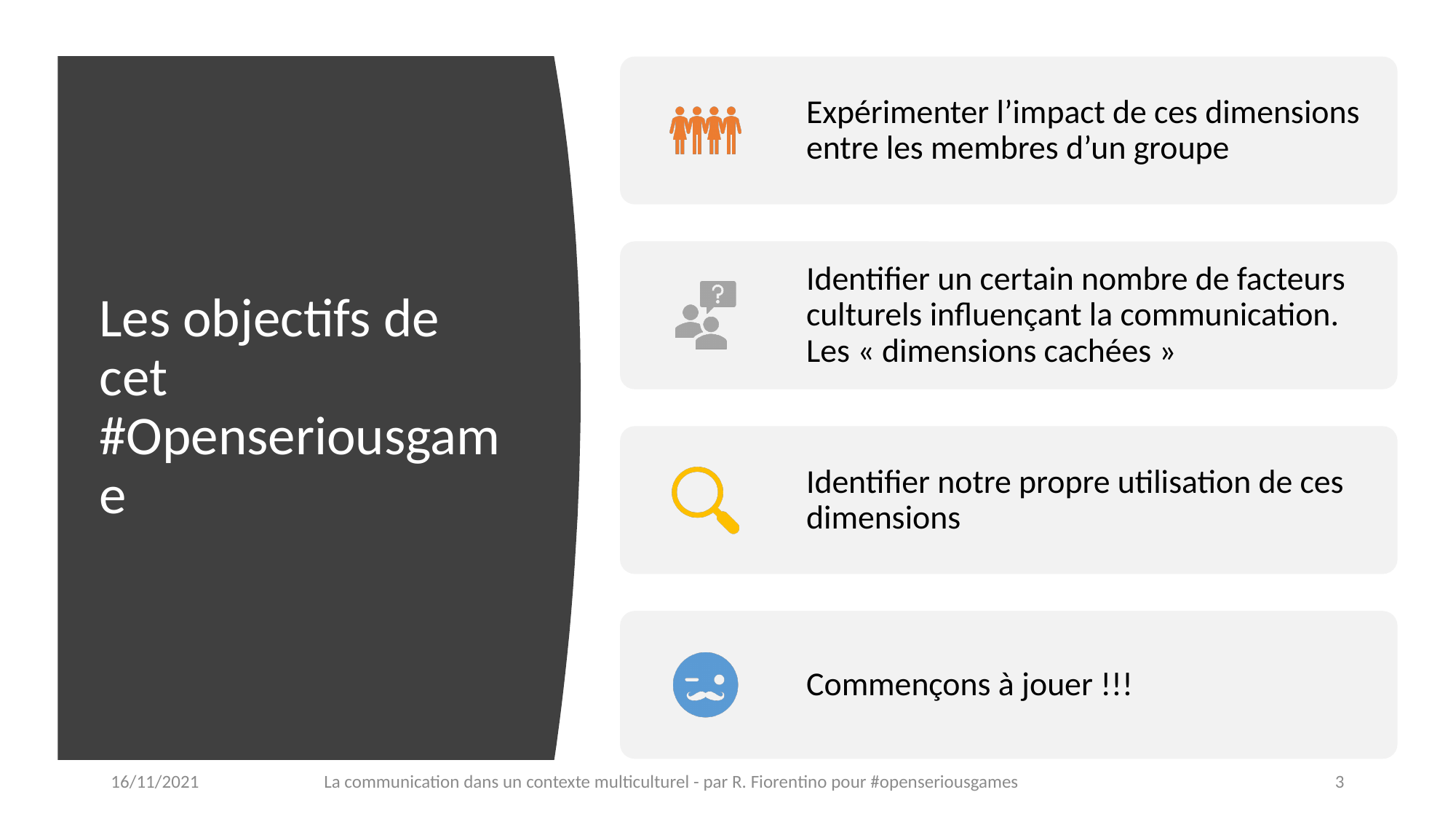

Expérimenter l’impact de ces dimensions entre les membres d’un groupe
Identifier un certain nombre de facteurs culturels influençant la communication. Les « dimensions cachées »
Identifier notre propre utilisation de ces dimensions
Commençons à jouer !!!

# Les objectifs de cet #Openseriousgame
16/11/2021
La communication dans un contexte multiculturel - par R. Fiorentino pour #openseriousgames
3